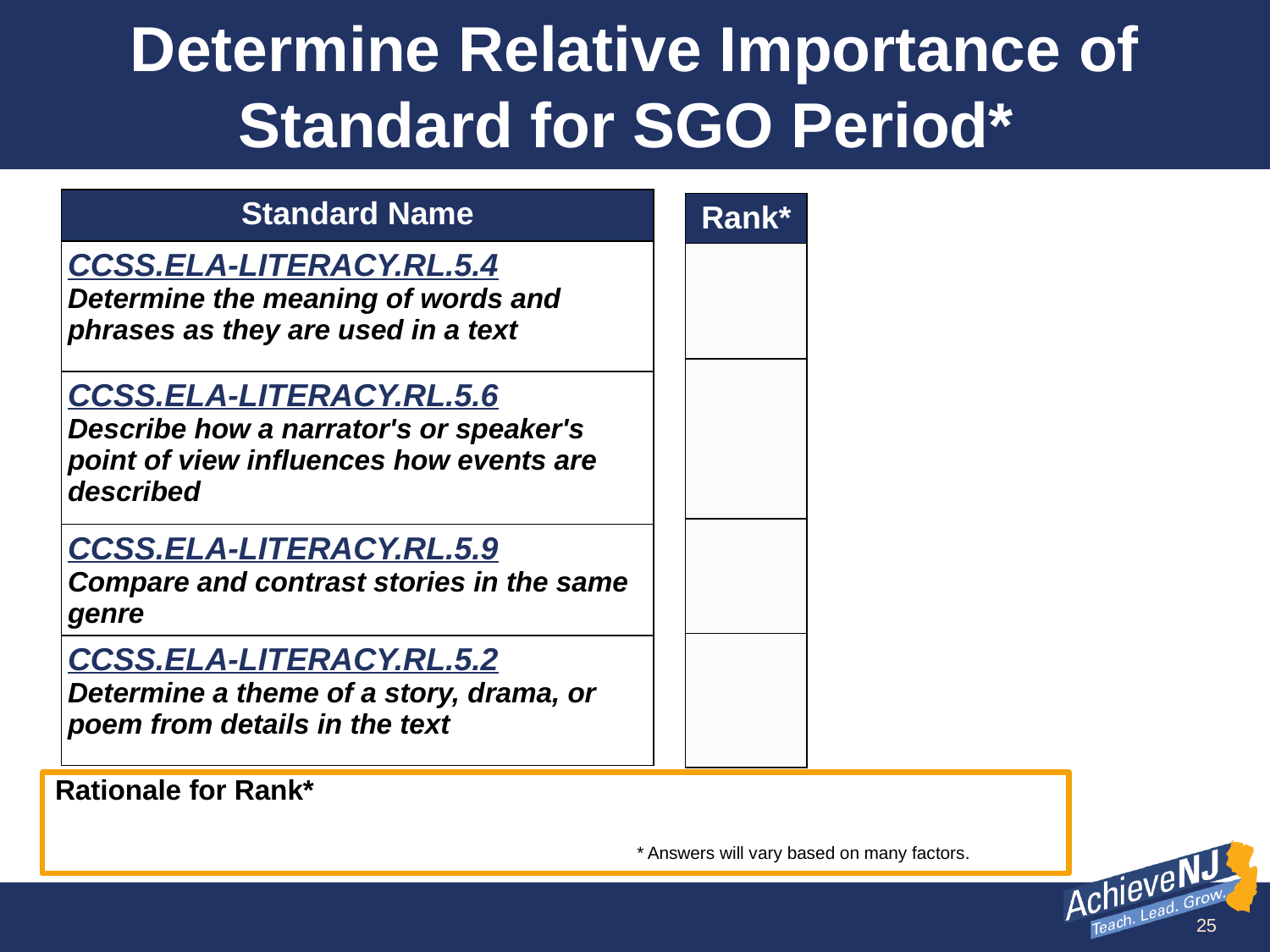

# Determine Relative Importance of Standard for SGO Period*
| Standard Name |
| --- |
| CCSS.ELA-LITERACY.RL.5.4 Determine the meaning of words and phrases as they are used in a text |
| CCSS.ELA-LITERACY.RL.5.6 Describe how a narrator's or speaker's point of view influences how events are described |
| CCSS.ELA-LITERACY.RL.5.9 Compare and contrast stories in the same genre |
| CCSS.ELA-LITERACY.RL.5.2 Determine a theme of a story, drama, or poem from details in the text |
| Rank\* |
| --- |
|  |
|  |
|  |
|  |
Rationale for Rank*

* Answers will vary based on many factors.